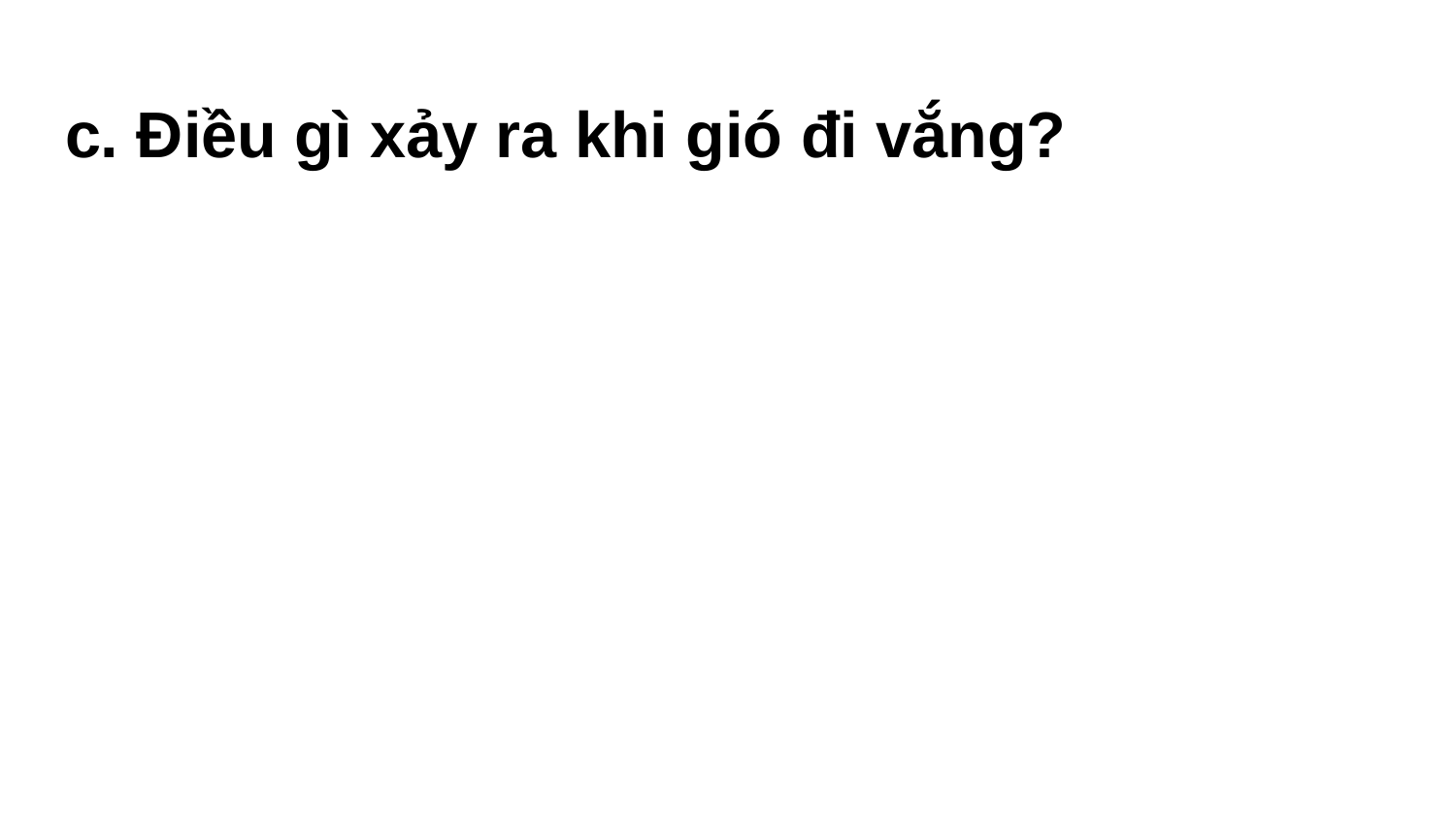

c. Điều gì xảy ra khi gió đi vắng?